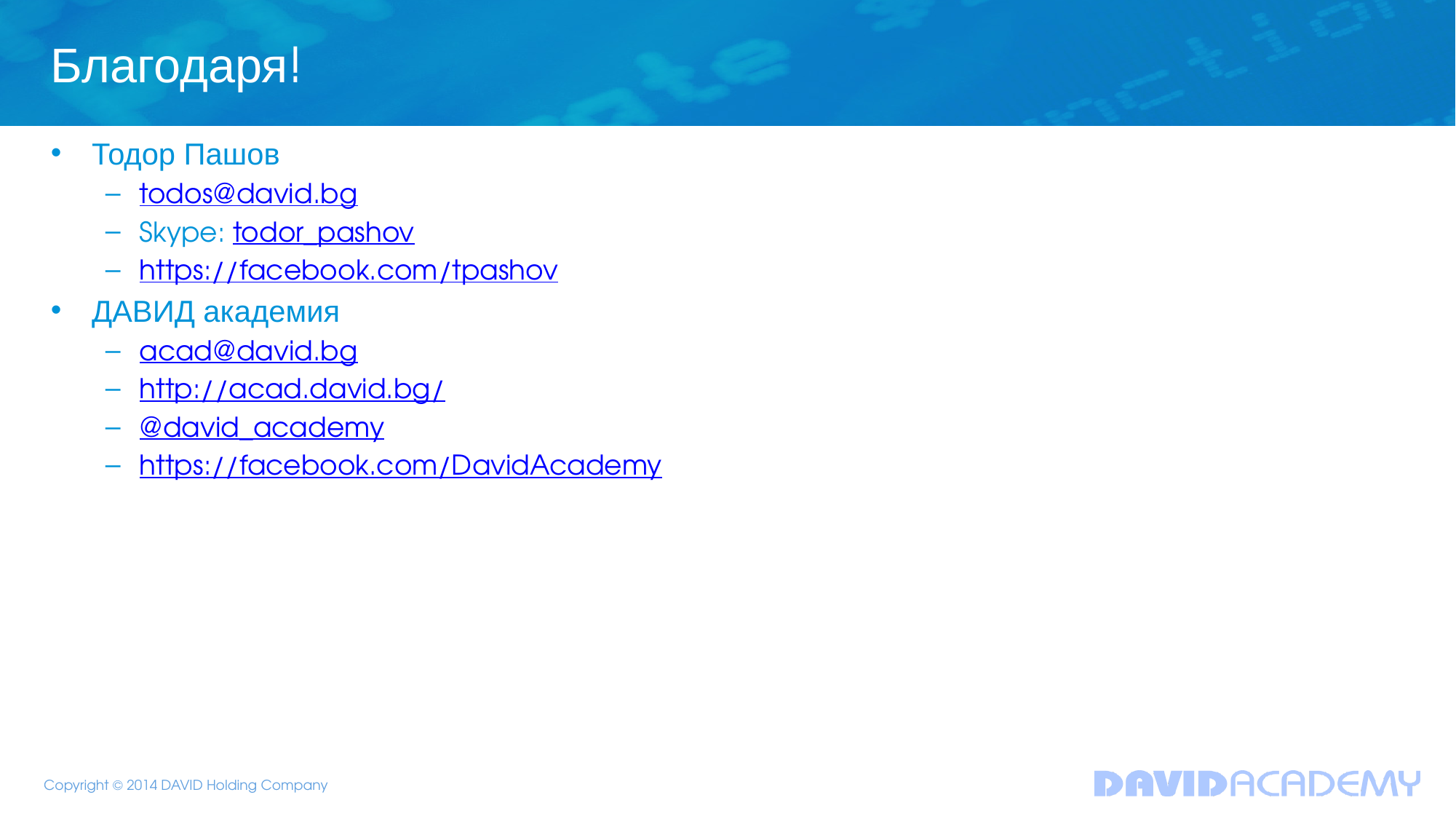

# Благодаря!
Тодор Пашов
todos@david.bg
Skype: todor_pashov
https://facebook.com/tpashov
ДАВИД академия
acad@david.bg
http://acad.david.bg/
@david_academy
https://facebook.com/DavidAcademy